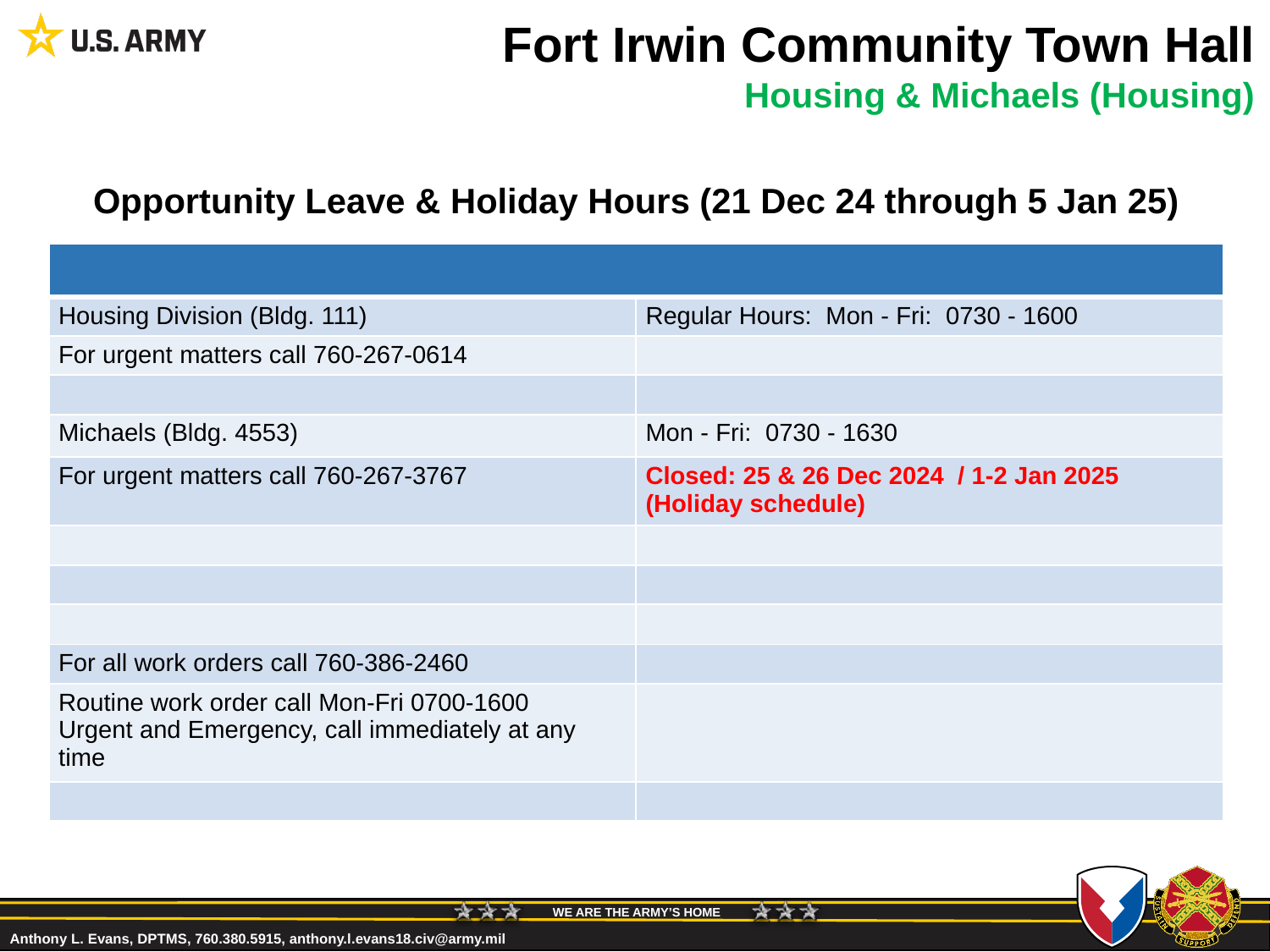

# Fort Irwin Community Town Hall
Housing & Michaels (Housing)
Opportunity Leave & Holiday Hours (21 Dec 24 through 5 Jan 25)
|  |  |
| --- | --- |
| Housing Division (Bldg. 111) | Regular Hours: Mon - Fri: 0730 - 1600 |
| For urgent matters call 760-267-0614 |  |
|  |  |
| Michaels (Bldg. 4553) | Mon - Fri: 0730 - 1630 |
| For urgent matters call 760-267-3767 | Closed: 25 & 26 Dec 2024 / 1-2 Jan 2025 (Holiday schedule) |
|  |  |
|  |  |
|  |  |
| For all work orders call 760-386-2460 |  |
| Routine work order call Mon-Fri 0700-1600 Urgent and Emergency, call immediately at any time |  |
|  |  |